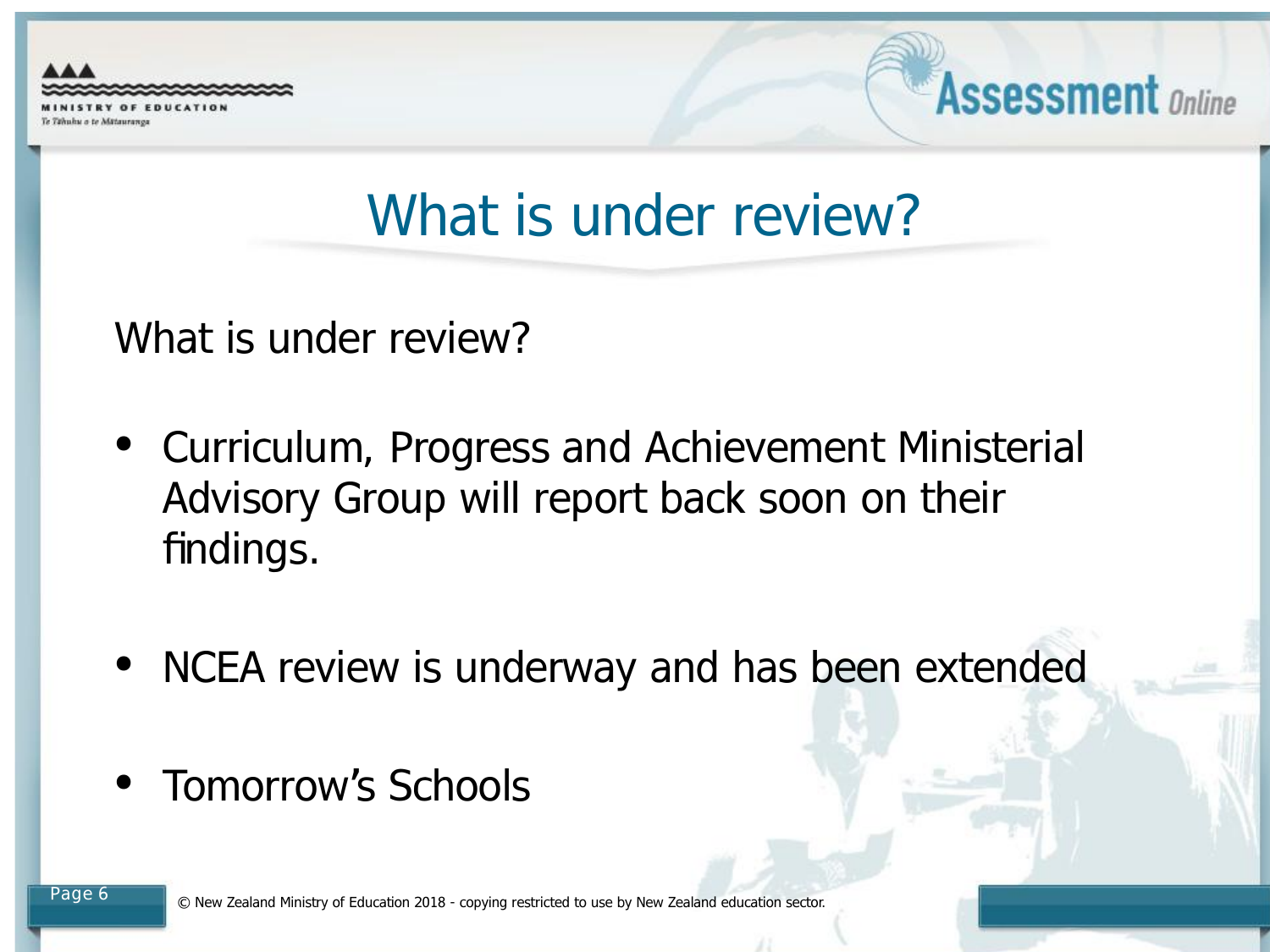

# What is under review?
What is under review?

Curriculum, Progress and Achievement Ministerial Advisory Group will report back soon on their findings.

NCEA review is underway and has been extended

Tomorrow’s Schools